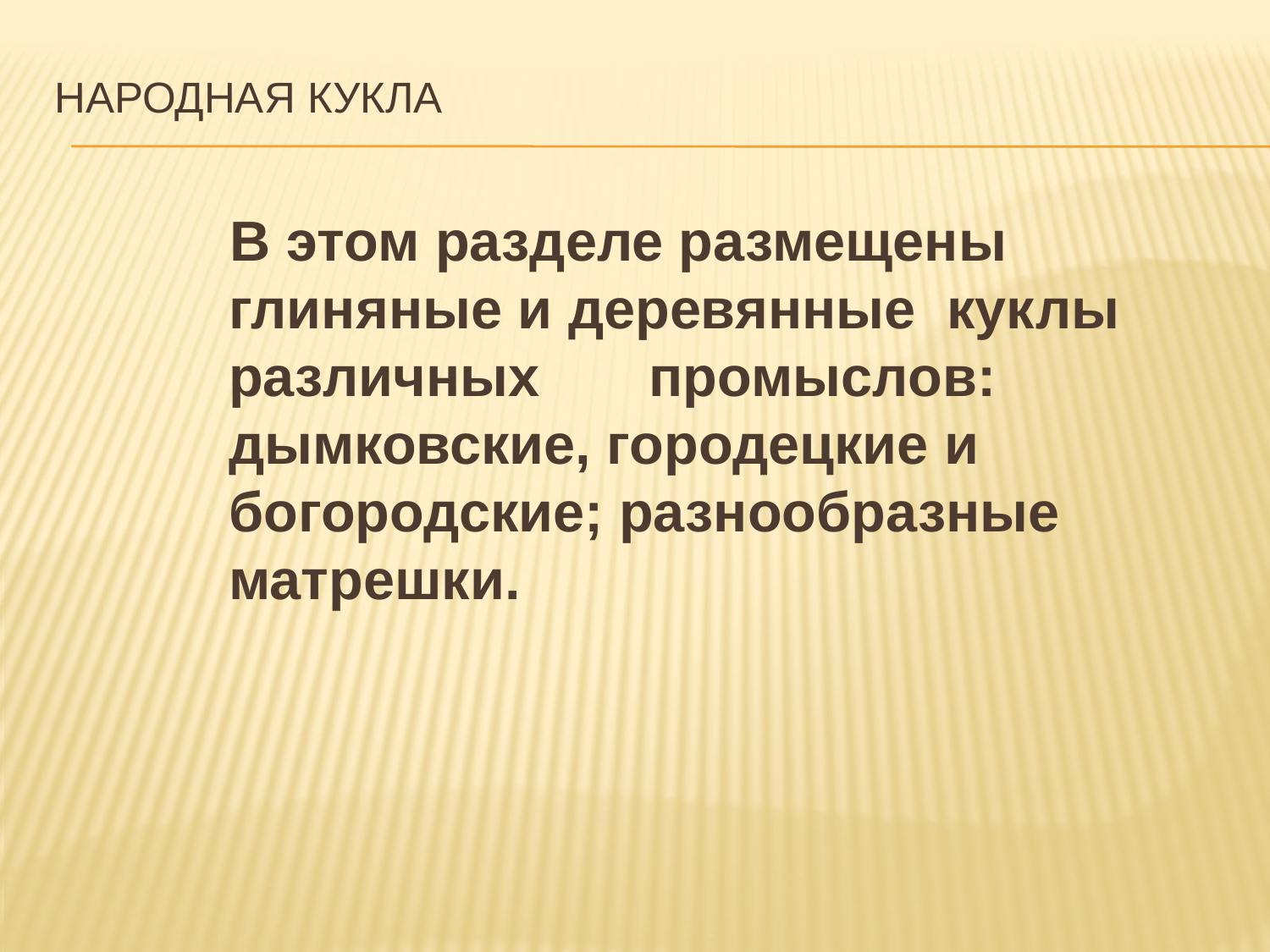

# Народная кукла
       В этом разделе размещены глиняные и деревянные  куклы различных       промыслов:  дымковские, городецкие и богородские; разнообразные        матрешки.